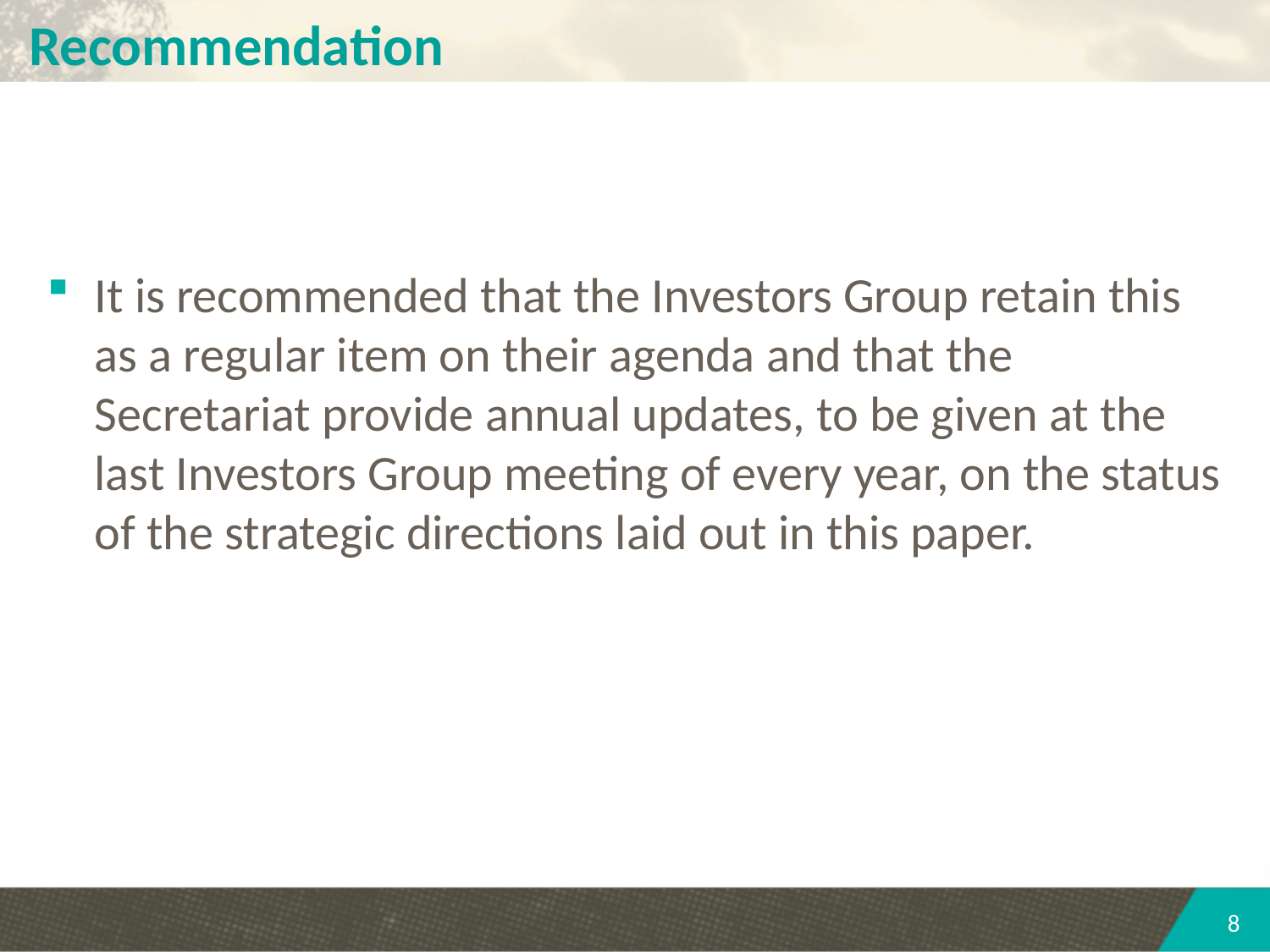

# Recommendation

It is recommended that the Investors Group retain this as a regular item on their agenda and that the Secretariat provide annual updates, to be given at the last Investors Group meeting of every year, on the status of the strategic directions laid out in this paper.

8